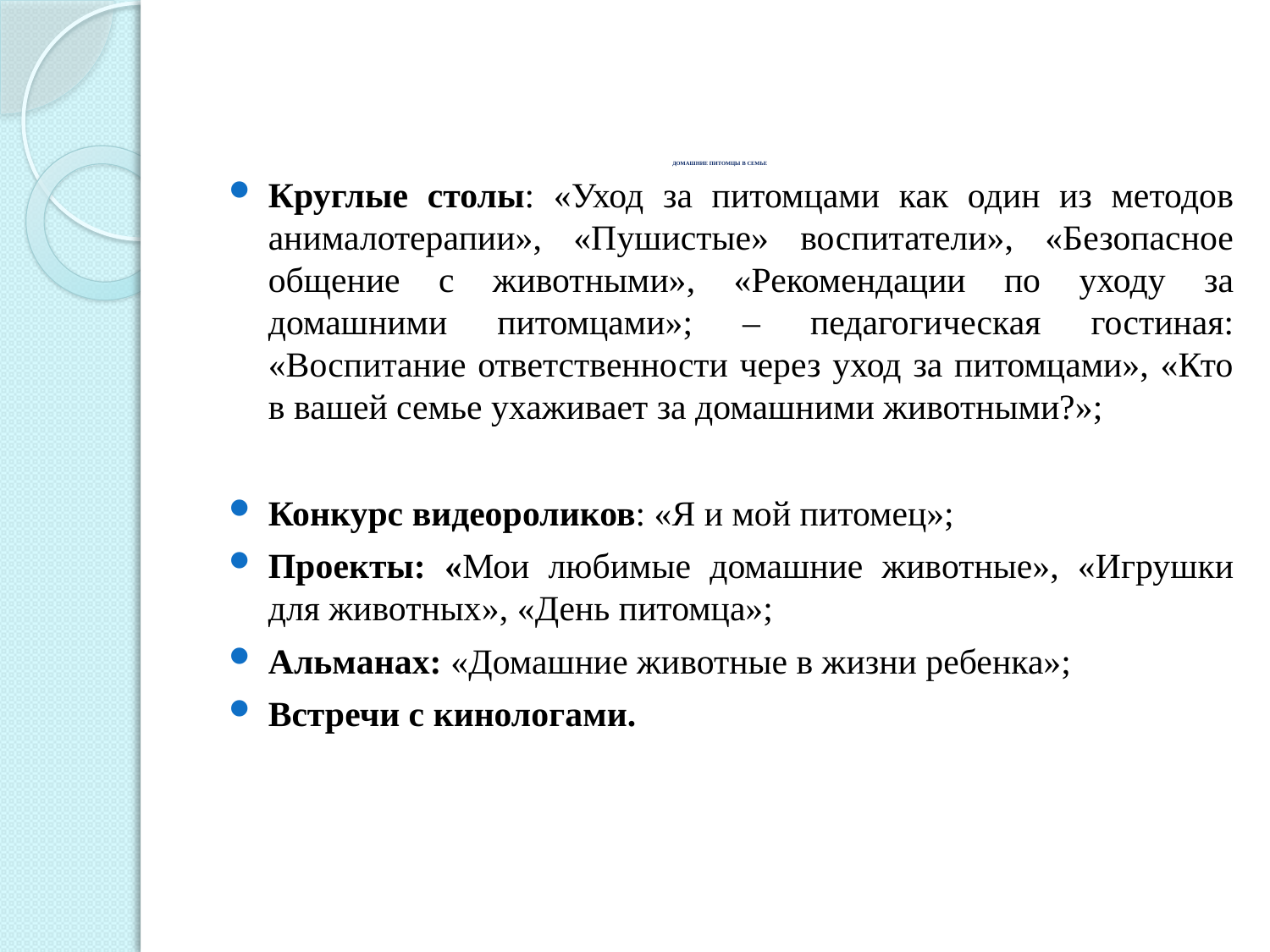

# ДОМАШНИЕ ПИТОМЦЫ В СЕМЬЕ
Круглые столы: «Уход за питомцами как один из методов анималотерапии», «Пушистые» воспитатели», «Безопасное общение с животными», «Рекомендации по уходу за домашними питомцами»; – педагогическая гостиная: «Воспитание ответственности через уход за питомцами», «Кто в вашей семье ухаживает за домашними животными?»;

Конкурс видеороликов: «Я и мой питомец»;
Проекты: «Мои любимые домашние животные», «Игрушки для животных», «День питомца»;
Альманах: «Домашние животные в жизни ребенка»;
Встречи с кинологами.